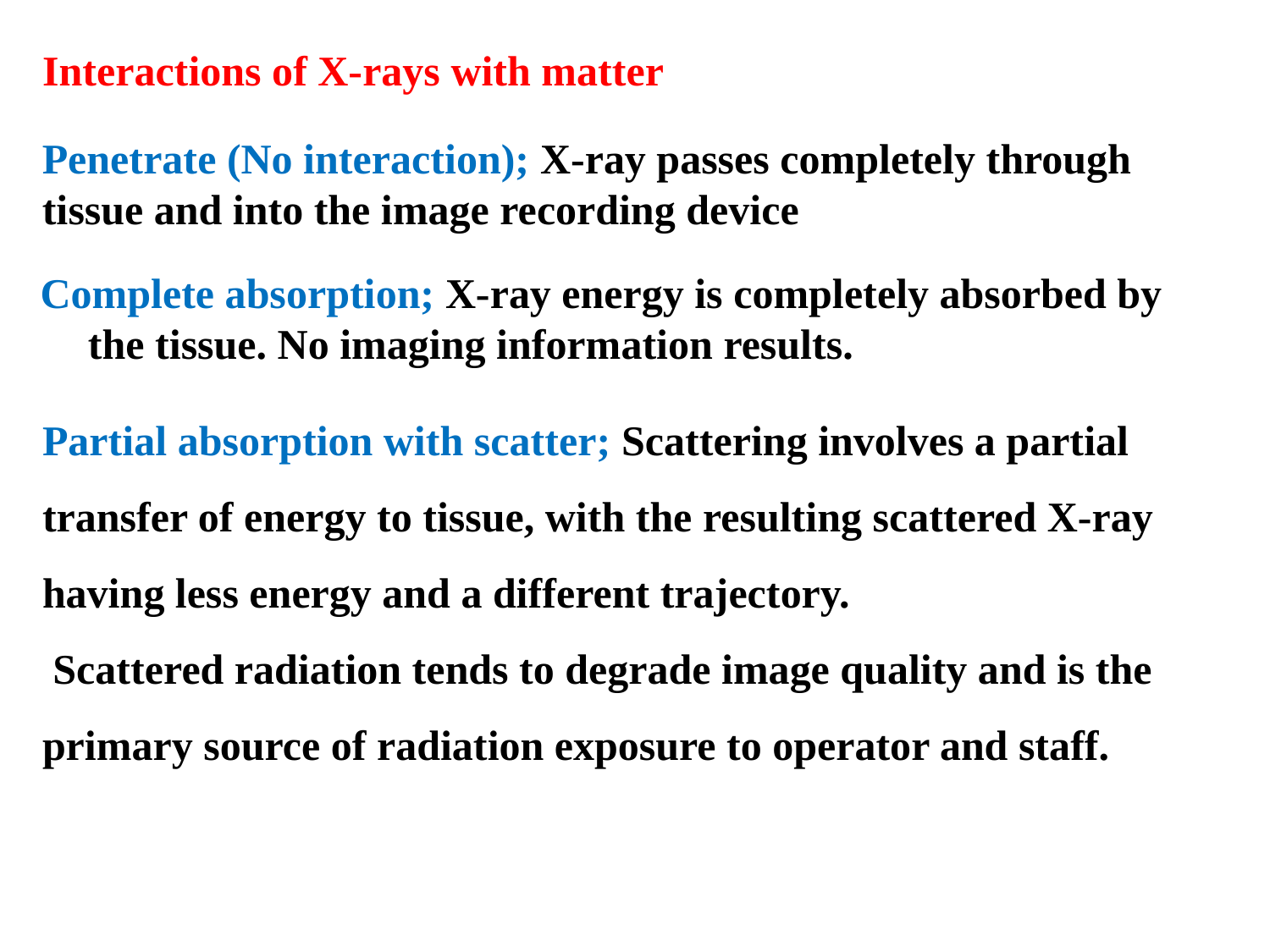

# Interactions of X-rays with matter
Penetrate (No interaction); X-ray passes completely through tissue and into the image recording device
Complete absorption; X-ray energy is completely absorbed by the tissue. No imaging information results.

Partial absorption with scatter; Scattering involves a partial transfer of energy to tissue, with the resulting scattered X-ray having less energy and a different trajectory.
 Scattered radiation tends to degrade image quality and is the primary source of radiation exposure to operator and staff.